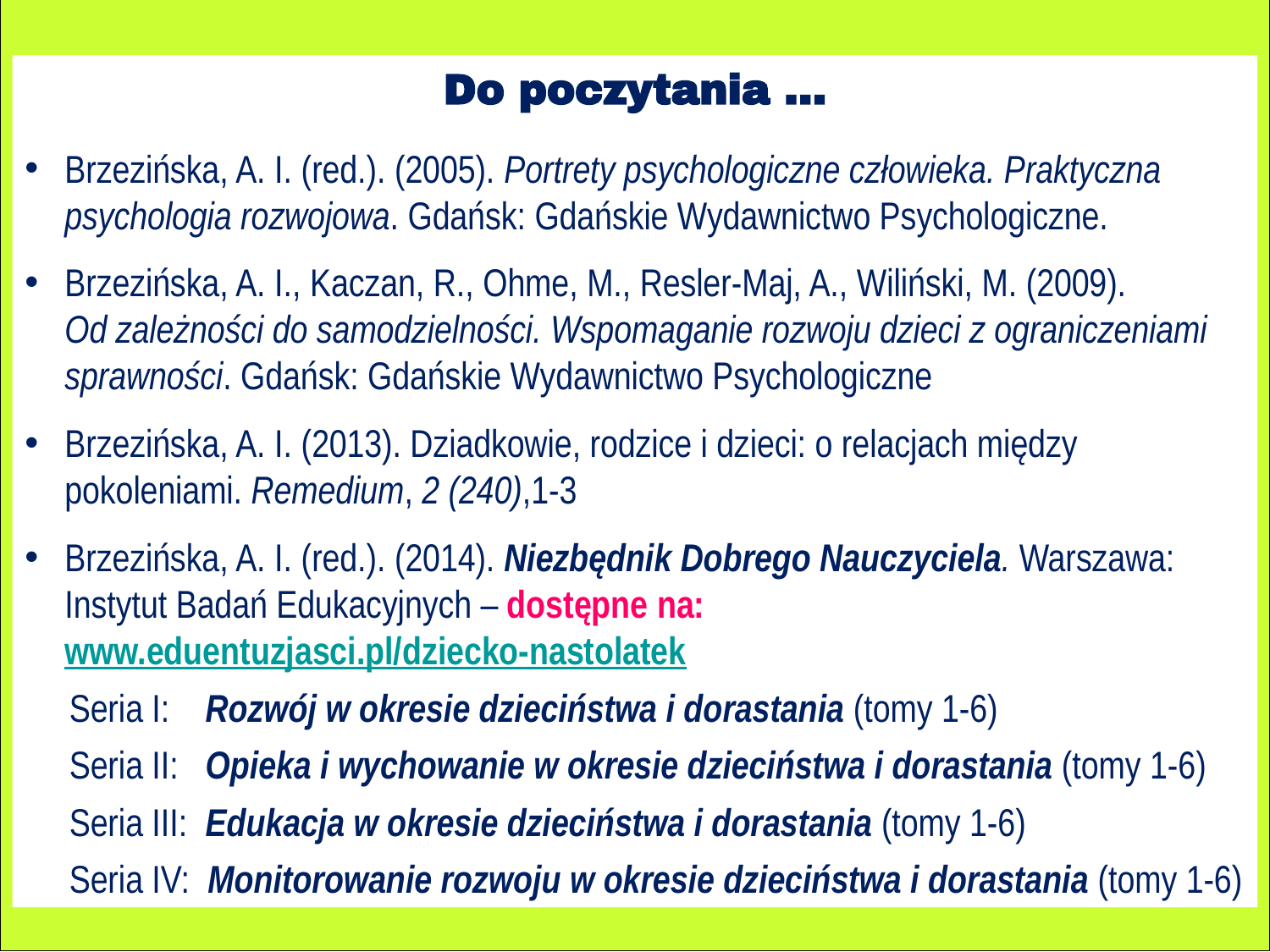

Do poczytania …
Brzezińska, A. I. (red.). (2005). Portrety psychologiczne człowieka. Praktyczna psychologia rozwojowa. Gdańsk: Gdańskie Wydawnictwo Psychologiczne.
Brzezińska, A. I., Kaczan, R., Ohme, M., Resler-Maj, A., Wiliński, M. (2009).
Od zależności do samodzielności. Wspomaganie rozwoju dzieci z ograniczeniami sprawności. Gdańsk: Gdańskie Wydawnictwo Psychologiczne
Brzezińska, A. I. (2013). Dziadkowie, rodzice i dzieci: o relacjach między pokoleniami. Remedium, 2 (240),1-3
Brzezińska, A. I. (red.). (2014). Niezbędnik Dobrego Nauczyciela. Warszawa:
Instytut Badań Edukacyjnych – dostępne na: www.eduentuzjasci.pl/dziecko-nastolatek
     Seria I:    Rozwój w okresie dzieciństwa i dorastania (tomy 1-6)
     Seria II:   Opieka i wychowanie w okresie dzieciństwa i dorastania (tomy 1-6)
     Seria III:  Edukacja w okresie dzieciństwa i dorastania (tomy 1-6)
     Seria IV:  Monitorowanie rozwoju w okresie dzieciństwa i dorastania (tomy 1-6)